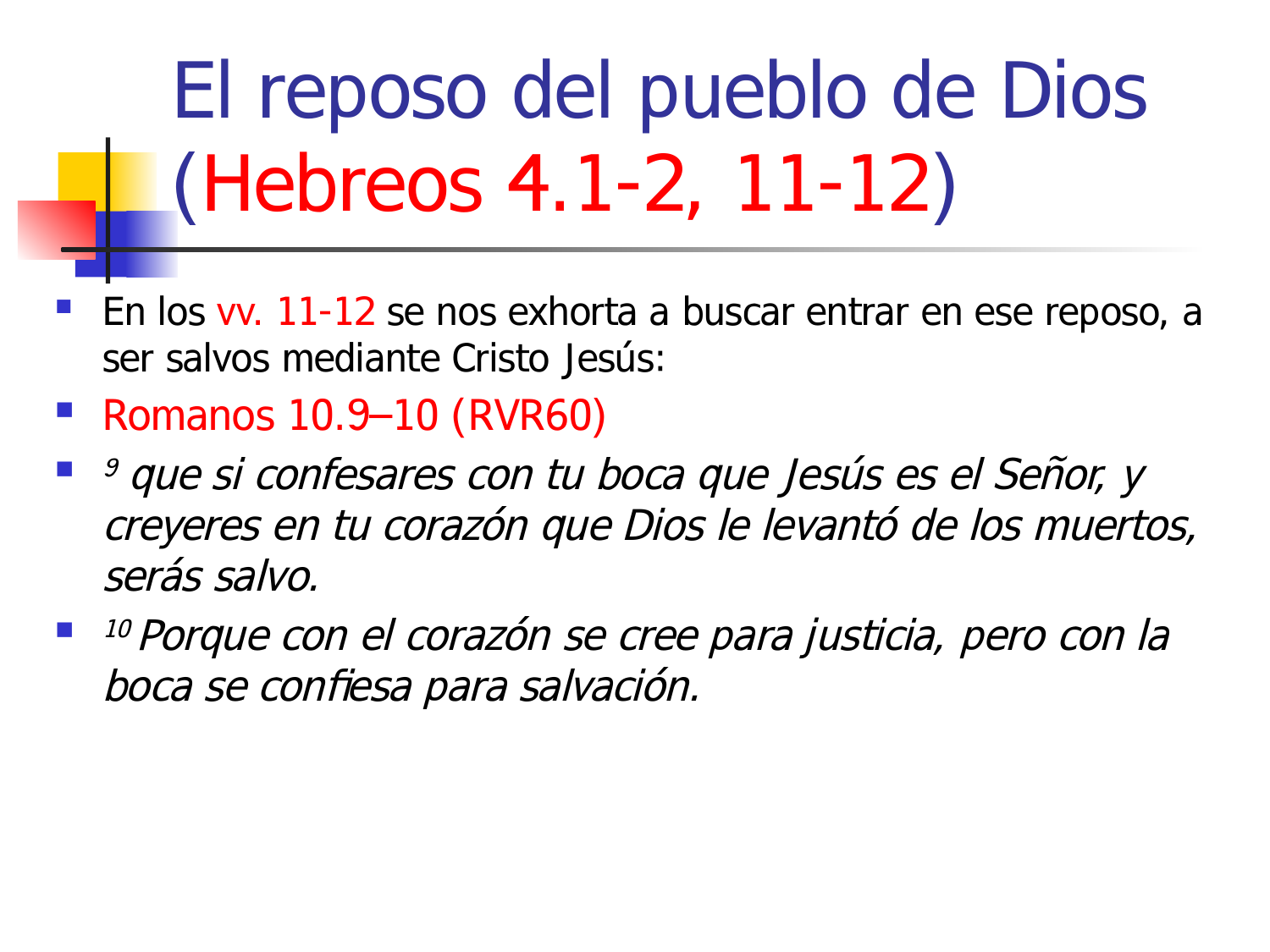

# El reposo del pueblo de Dios (Hebreos 4.1-2, 11-12)
En los vv. 11-12 se nos exhorta a buscar entrar en ese reposo, a ser salvos mediante Cristo Jesús:
Romanos 10.9–10 (RVR60)
9 que si confesares con tu boca que Jesús es el Señor, y creyeres en tu corazón que Dios le levantó de los muertos, serás salvo.
10 Porque con el corazón se cree para justicia, pero con la boca se confiesa para salvación.